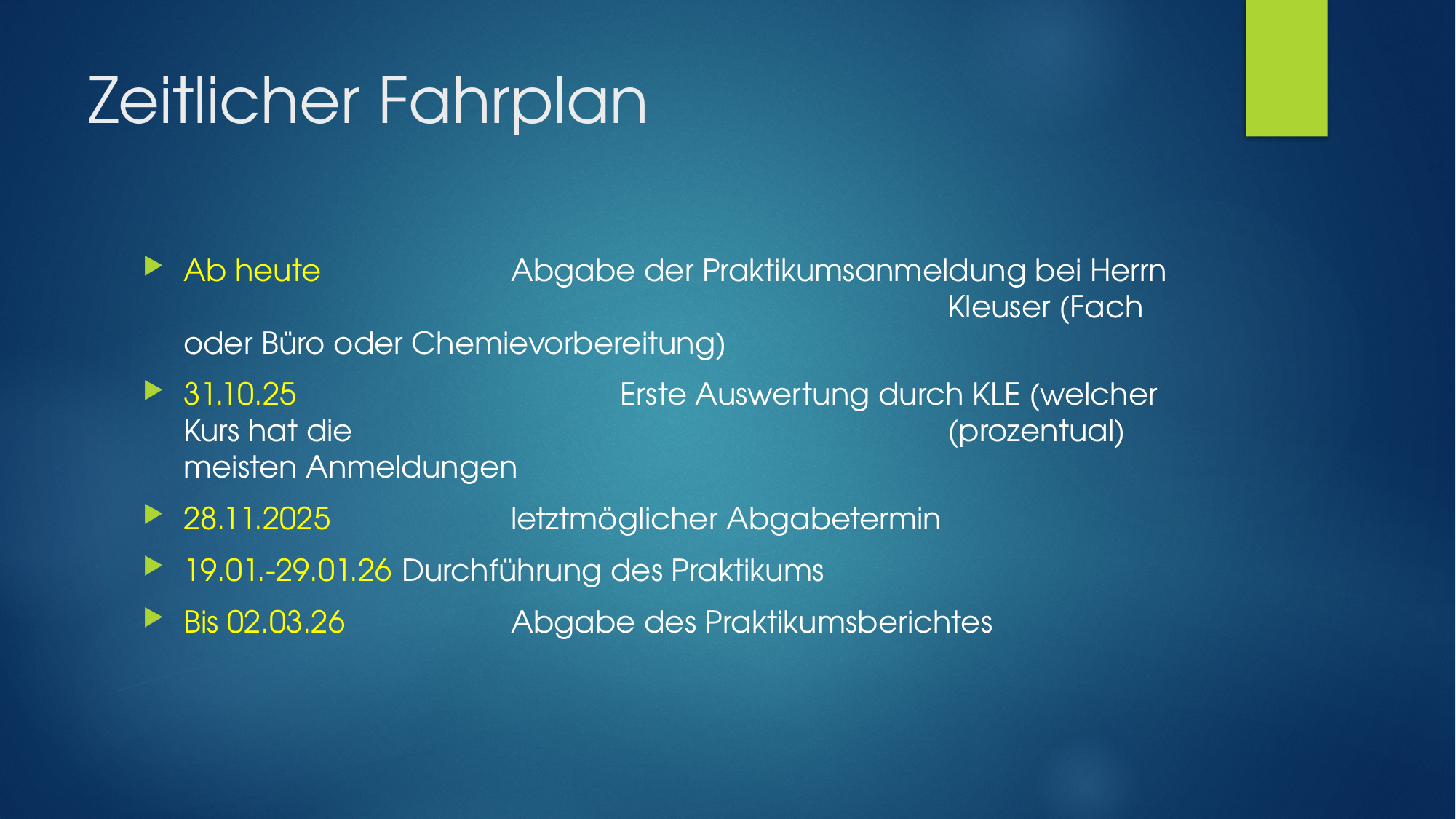

# Zeitlicher Fahrplan
Ab heute 		Abgabe der Praktikumsanmeldung bei Herrn 							Kleuser (Fach oder Büro oder Chemievorbereitung)
31.10.25			Erste Auswertung durch KLE (welcher Kurs hat die              					(prozentual) meisten Anmeldungen
28.11.2025		letztmöglicher Abgabetermin
19.01.-29.01.26	Durchführung des Praktikums
Bis 02.03.26		Abgabe des Praktikumsberichtes